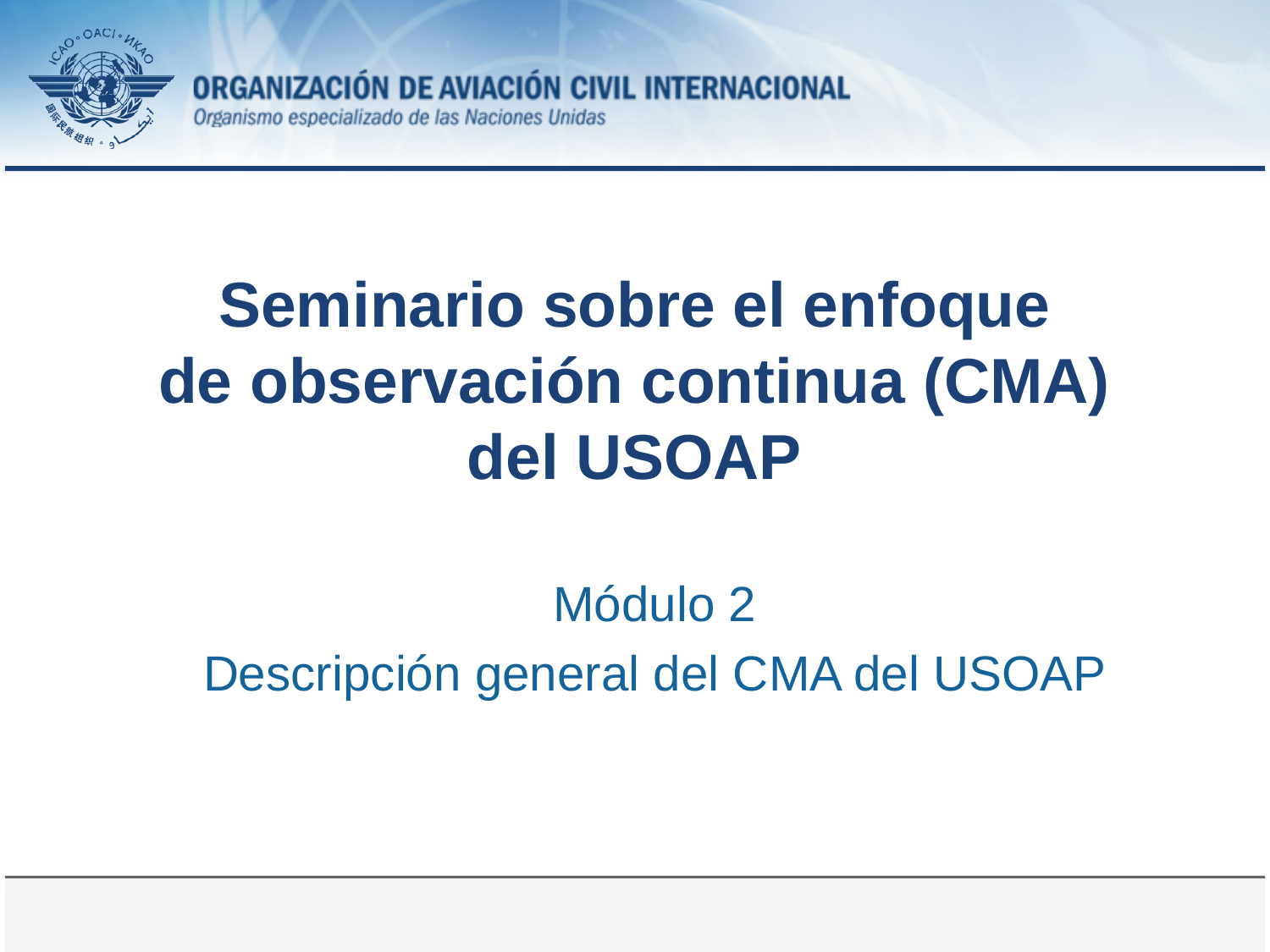

# Seminario sobre el enfoque de observación continua (CMA) del USOAP
Módulo 2
Descripción general del CMA del USOAP